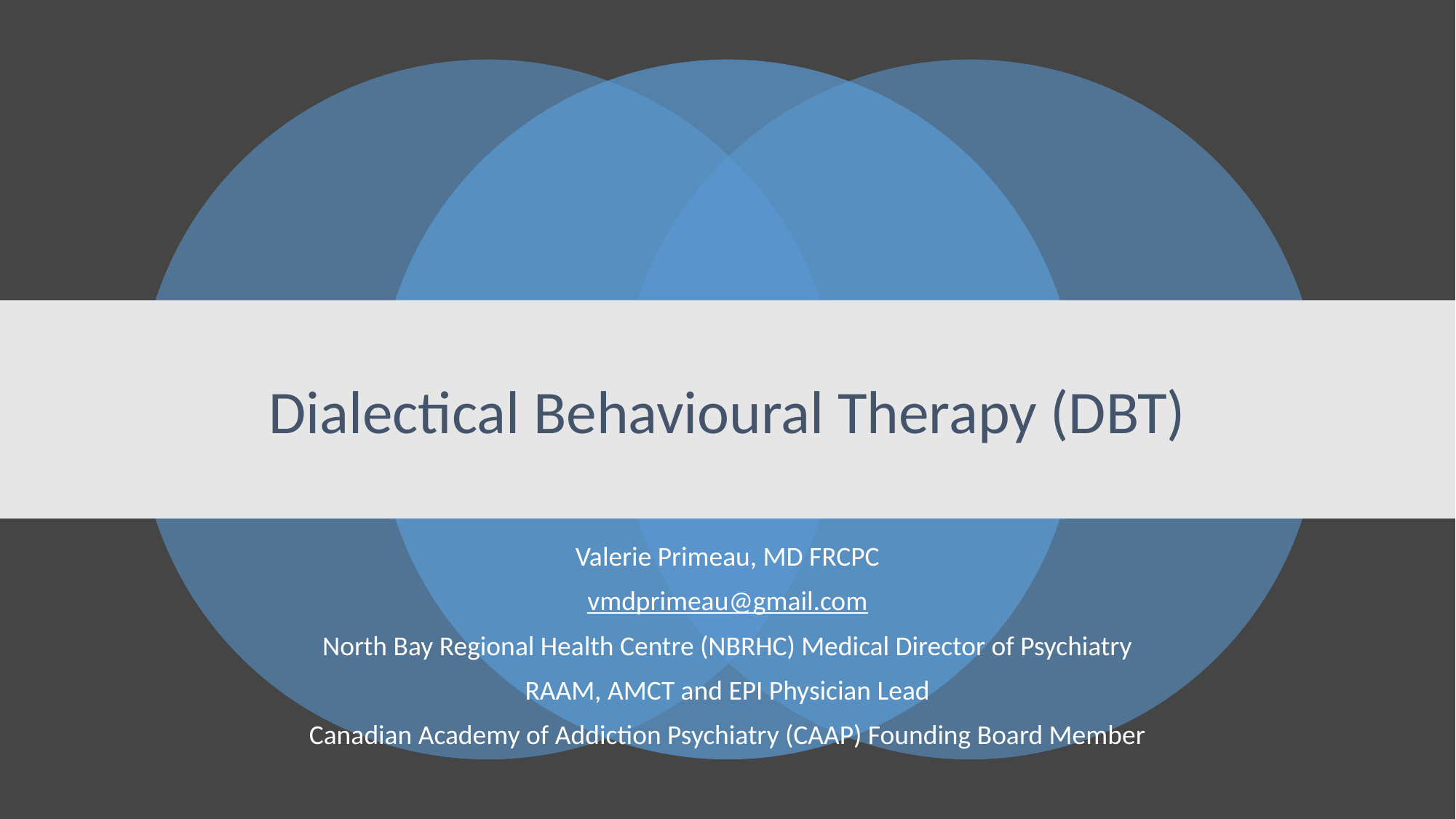

# Dialectical Behavioural Therapy (DBT)
Valerie Primeau, MD FRCPC
vmdprimeau@gmail.com
North Bay Regional Health Centre (NBRHC) Medical Director of Psychiatry
RAAM, AMCT and EPI Physician Lead
Canadian Academy of Addiction Psychiatry (CAAP) Founding Board Member